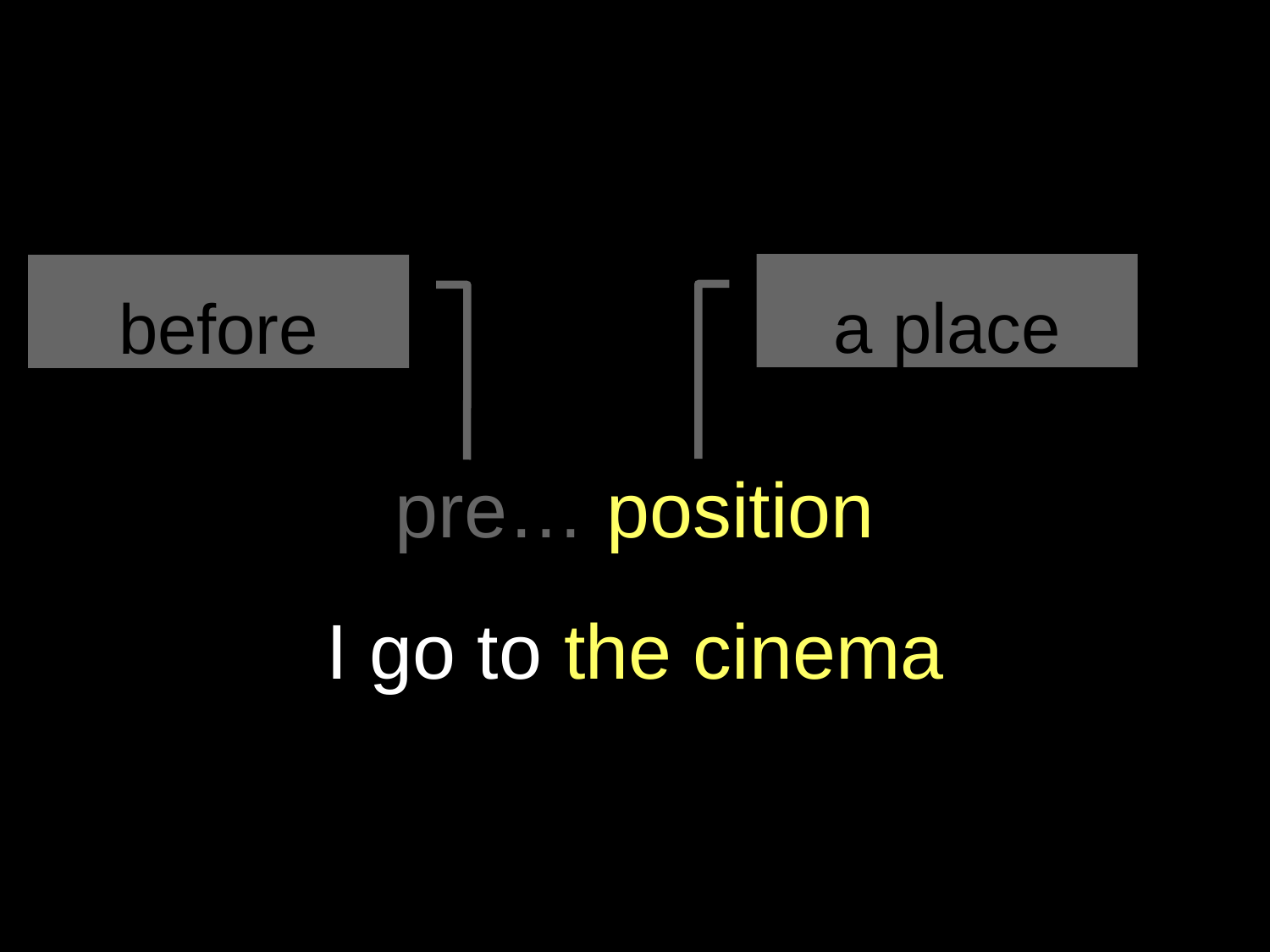

a place
before

# pre… position
I go to the cinema